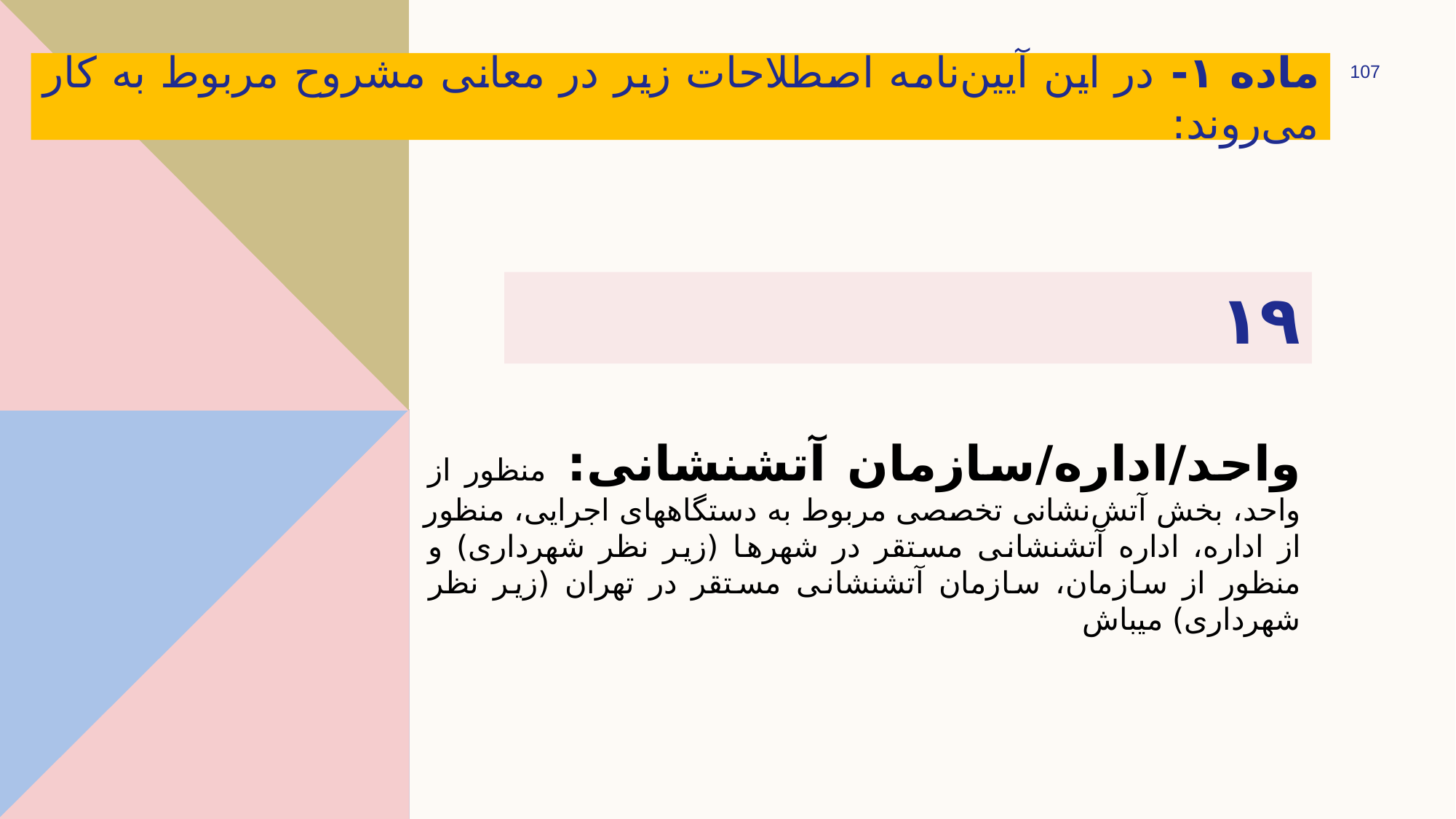

ماده ۱- در این آیین‌نامه اصطلاحات زیر در معانی مشروح مربوط به کار می‌روند:
107
# ۱۹

واحد/اداره/سازمان آتش­نشانی: منظور از واحد، بخش آتش‌نشانی تخصصی مربوط به دستگاه­های اجرایی، منظور از اداره، اداره آتش­نشانی مستقر در شهرها (زیر نظر شهرداری) و منظور از سازمان، سازمان آتش­نشانی مستقر در تهران (زیر نظر شهرداری) می­باش